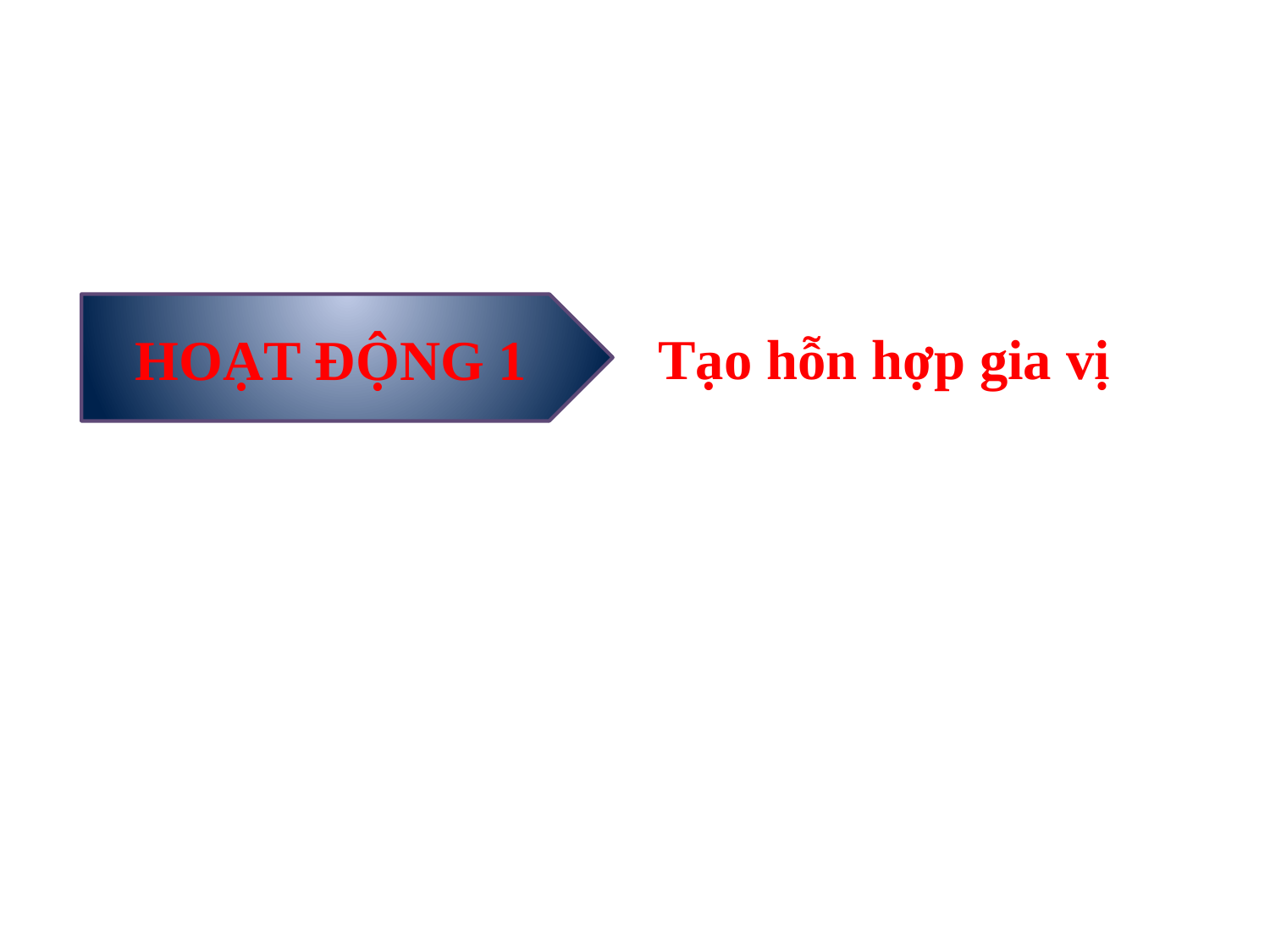

HOẠT ĐỘNG 1
Tạo hỗn hợp gia vị